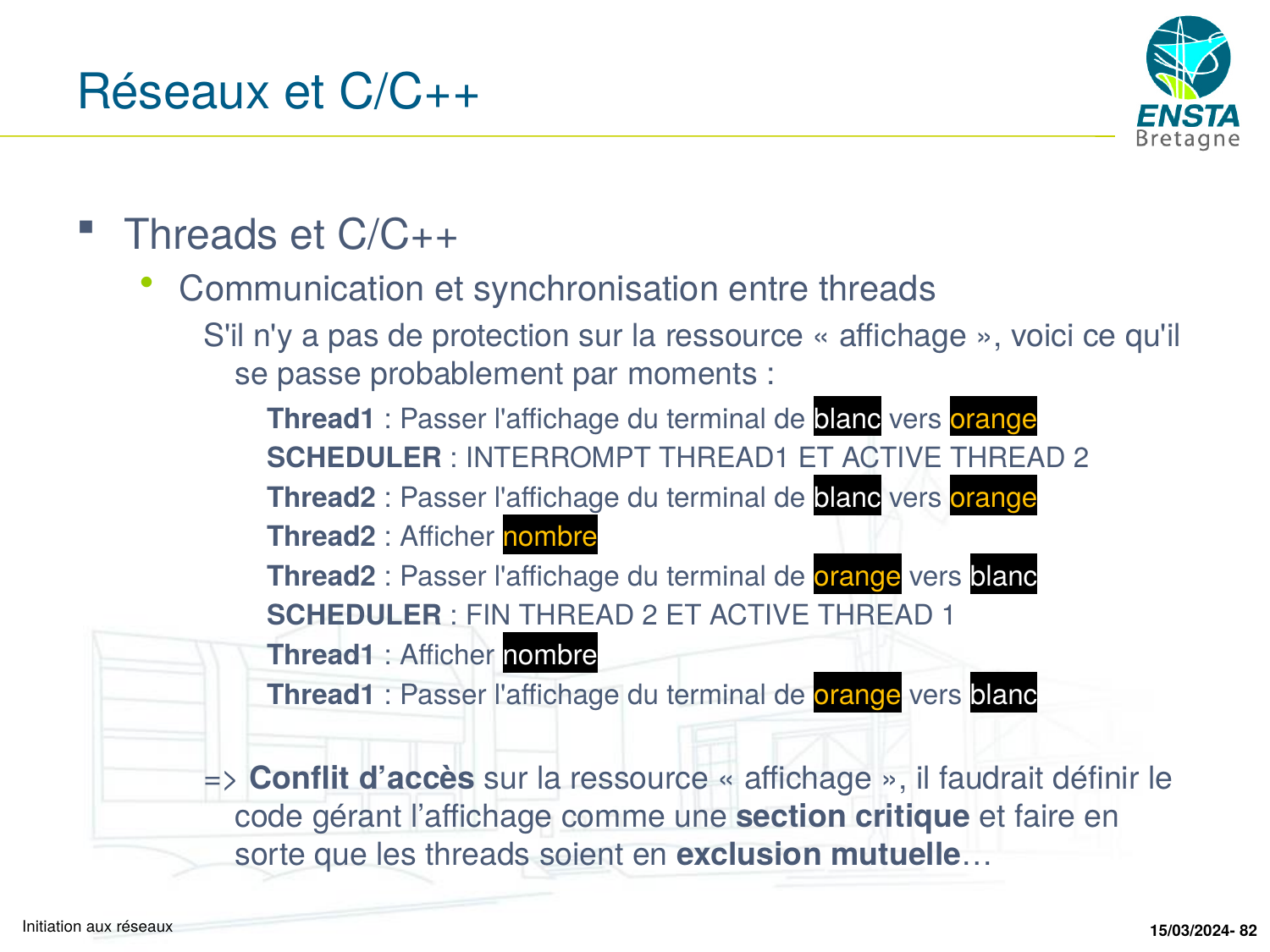

# Réseaux et C/C++
Threads et C/C++
Communication et synchronisation entre threads
S'il n'y a pas de protection sur la ressource « affichage », voici ce qu'il se passe probablement par moments :
Thread1 : Passer l'affichage du terminal de blanc vers orange
SCHEDULER : INTERROMPT THREAD1 ET ACTIVE THREAD 2
Thread2 : Passer l'affichage du terminal de blanc vers orange
Thread2 : Afficher nombre
Thread2 : Passer l'affichage du terminal de orange vers blanc
SCHEDULER : FIN THREAD 2 ET ACTIVE THREAD 1
Thread1 : Afficher nombre
Thread1 : Passer l'affichage du terminal de orange vers blanc

=> Conflit d’accès sur la ressource « affichage », il faudrait définir le code gérant l’affichage comme une section critique et faire en sorte que les threads soient en exclusion mutuelle…